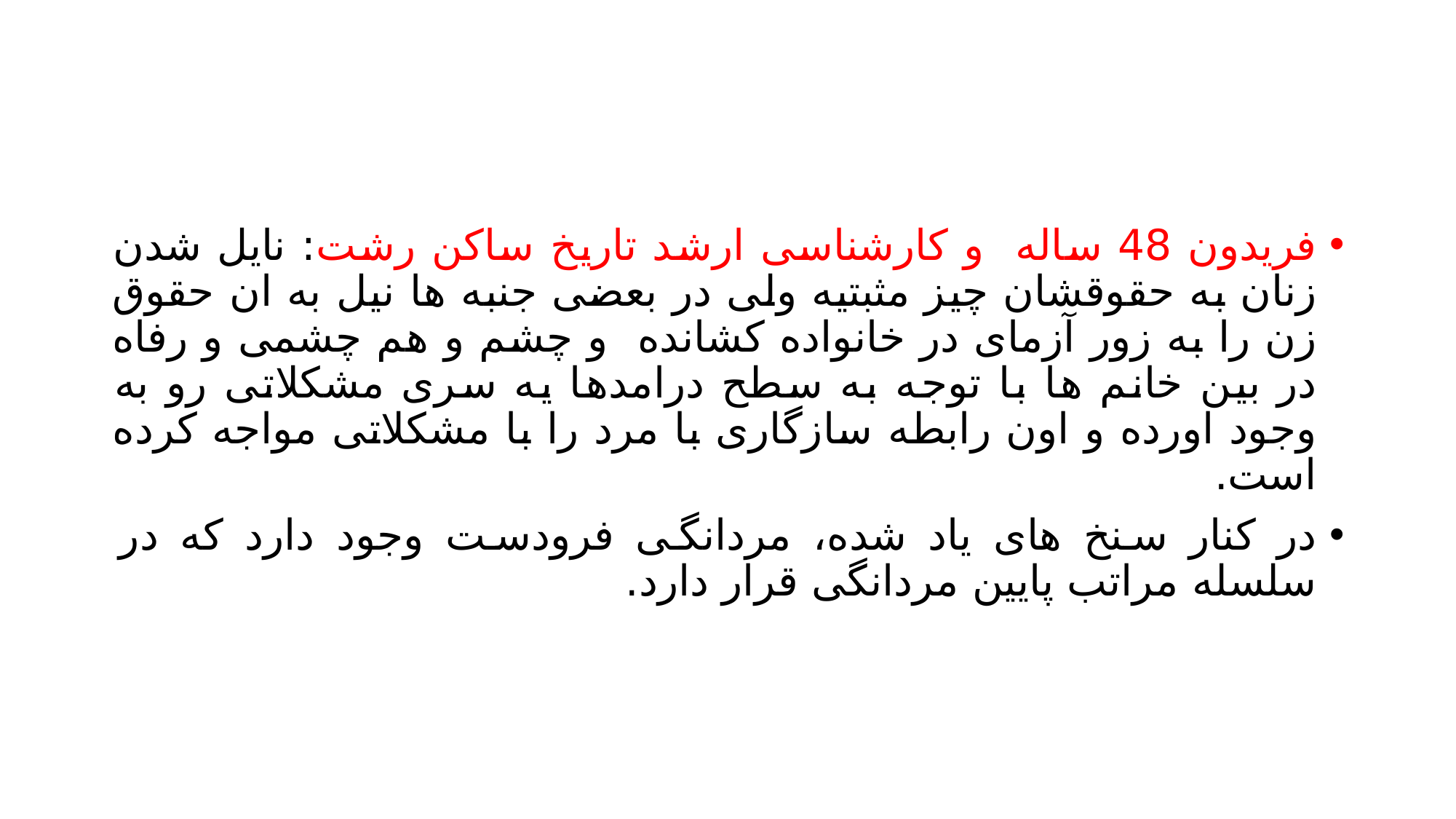

#
فریدون 48 ساله  و کارشناسی ارشد تاریخ ساکن رشت: نایل شدن زنان به حقوقشان چیز مثبتیه ولی در بعضی جنبه ها نیل به ان حقوق زن را به زور آزمای در خانواده کشانده  و چشم و هم چشمی و رفاه در بین خانم ها با توجه به سطح درامدها یه سری مشکلاتی رو به وجود اورده و اون رابطه سازگاری با مرد را با مشکلاتی مواجه کرده است.
در کنار سنخ های یاد شده، مردانگی فرودست وجود دارد که در سلسله مراتب پایین مردانگی قرار دارد.